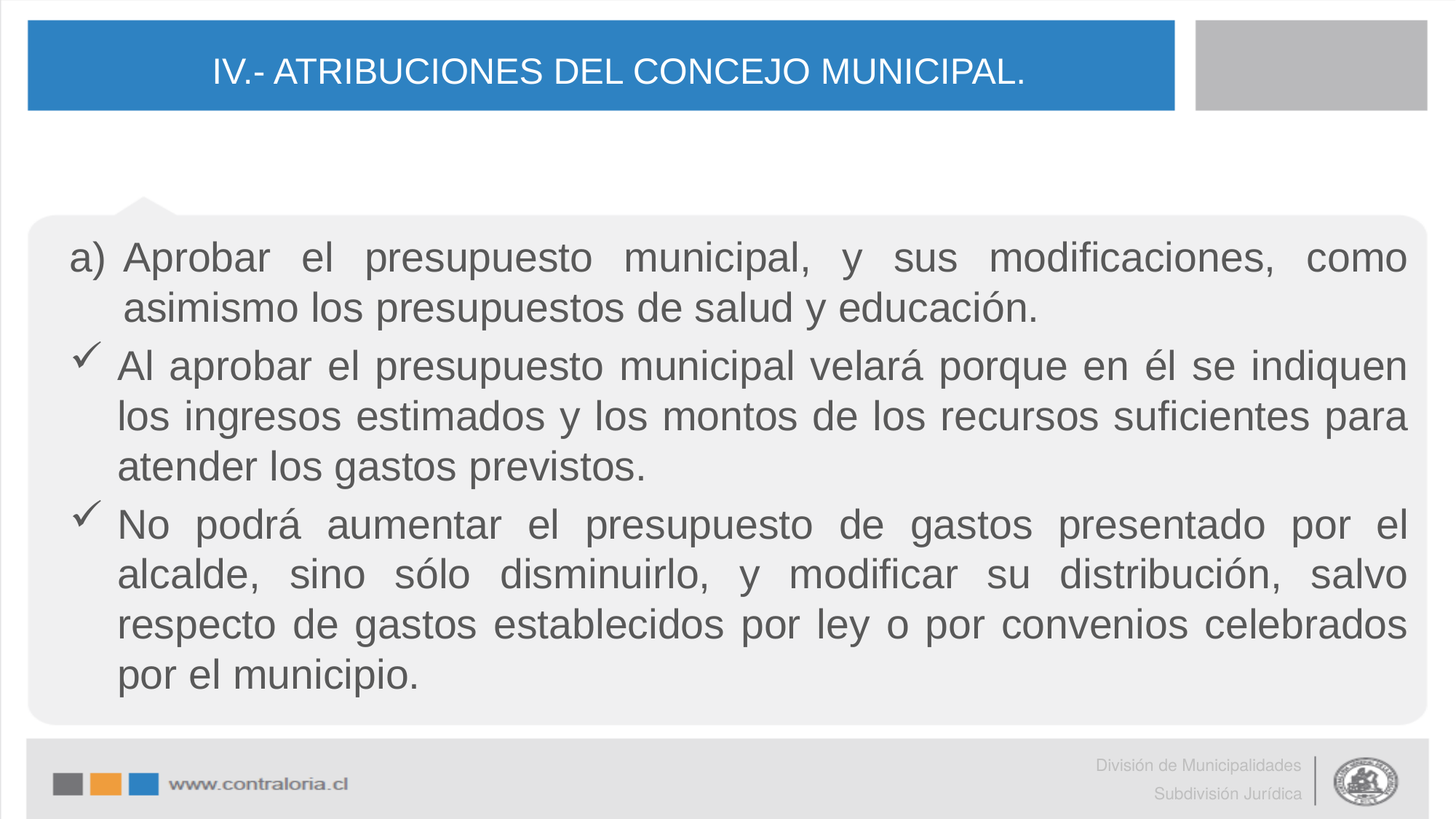

# IV.- ATRIBUCIONES DEL CONCEJO MUNICIPAL.
Aprobar el presupuesto municipal, y sus modificaciones, como asimismo los presupuestos de salud y educación.
Al aprobar el presupuesto municipal velará porque en él se indiquen los ingresos estimados y los montos de los recursos suficientes para atender los gastos previstos.
No podrá aumentar el presupuesto de gastos presentado por el alcalde, sino sólo disminuirlo, y modificar su distribución, salvo respecto de gastos establecidos por ley o por convenios celebrados por el municipio.

División de Municipalidades

Subdivisión Jurídica